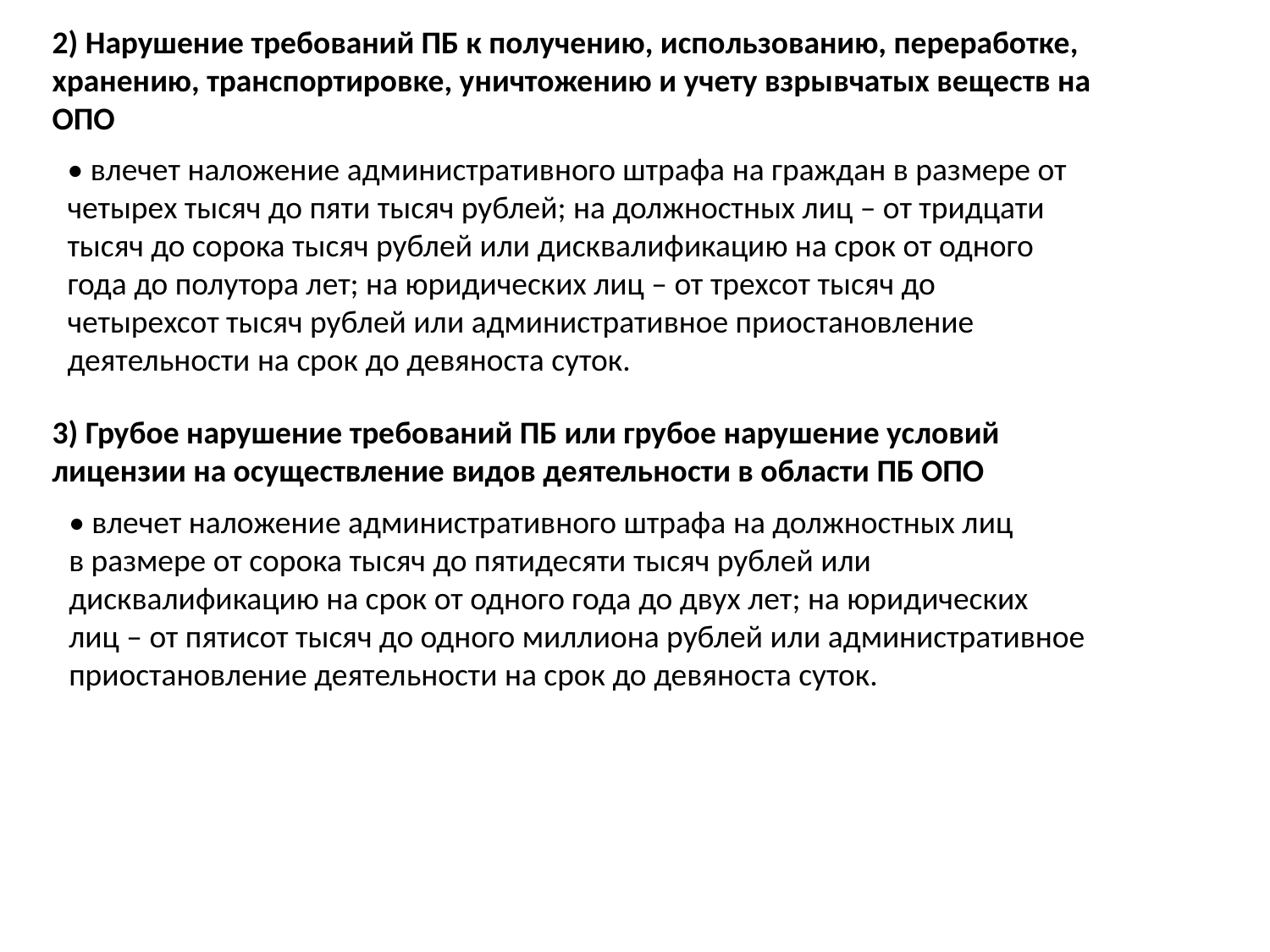

2) Нарушение требований ПБ к получению, использованию, переработке,
хранению, транспортировке, уничтожению и учету взрывчатых веществ на
ОПО
• влечет наложение административного штрафа на граждан в размере от
четырех тысяч до пяти тысяч рублей; на должностных лиц – от тридцати
тысяч до сорока тысяч рублей или дисквалификацию на срок от одного
года до полутора лет; на юридических лиц – от трехсот тысяч до
четырехсот тысяч рублей или административное приостановление
деятельности на срок до девяноста суток.
3) Грубое нарушение требований ПБ или грубое нарушение условий
лицензии на осуществление видов деятельности в области ПБ ОПО
• влечет наложение административного штрафа на должностных лиц
в размере от сорока тысяч до пятидесяти тысяч рублей или
дисквалификацию на срок от одного года до двух лет; на юридических
лиц – от пятисот тысяч до одного миллиона рублей или административное
приостановление деятельности на срок до девяноста суток.